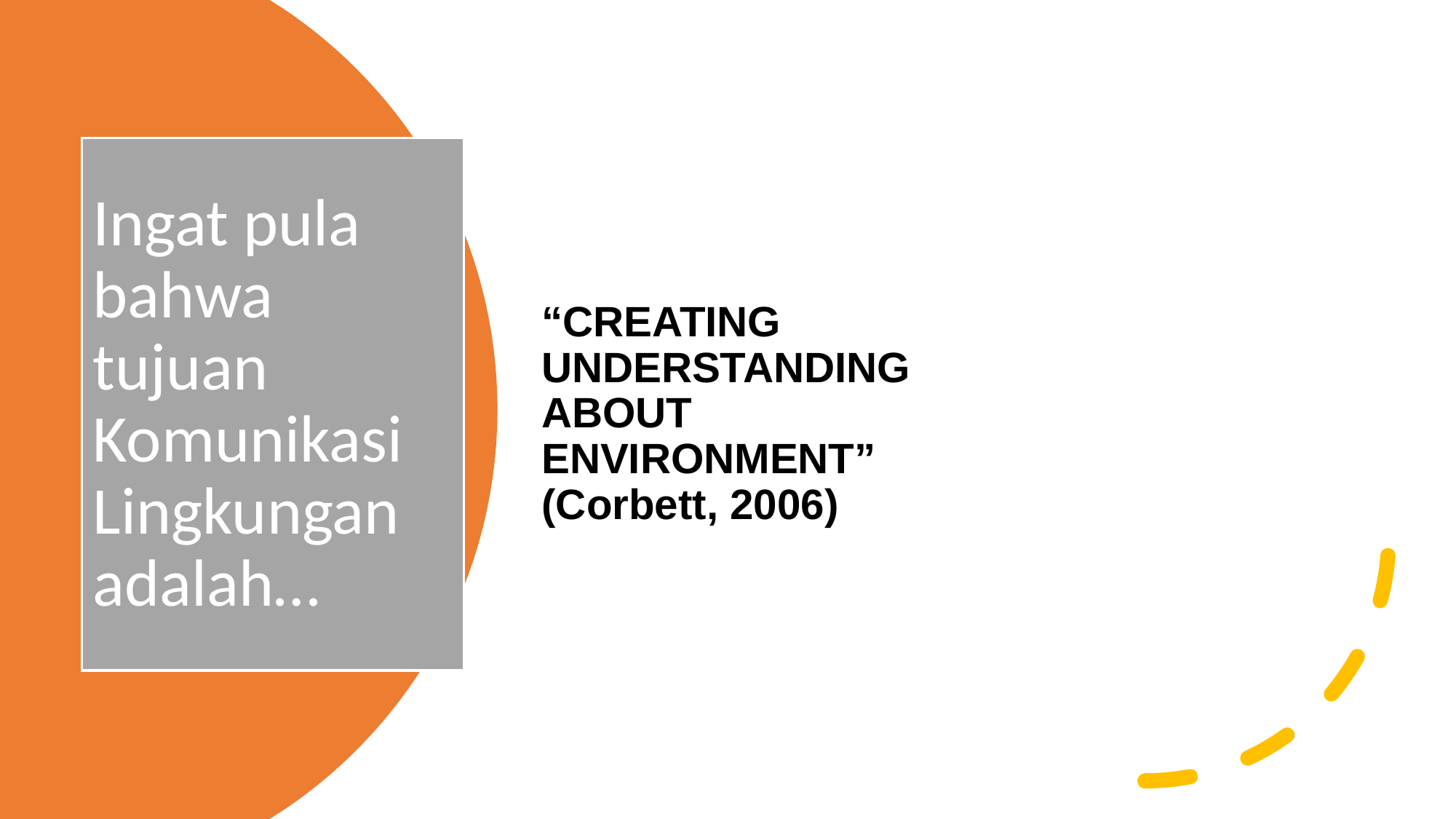

“CREATING
UNDERSTANDING
ABOUT
ENVIRONMENT”
(Corbett, 2006)
# Ingat pula bahwa tujuan Komunikasi Lingkungan adalah…